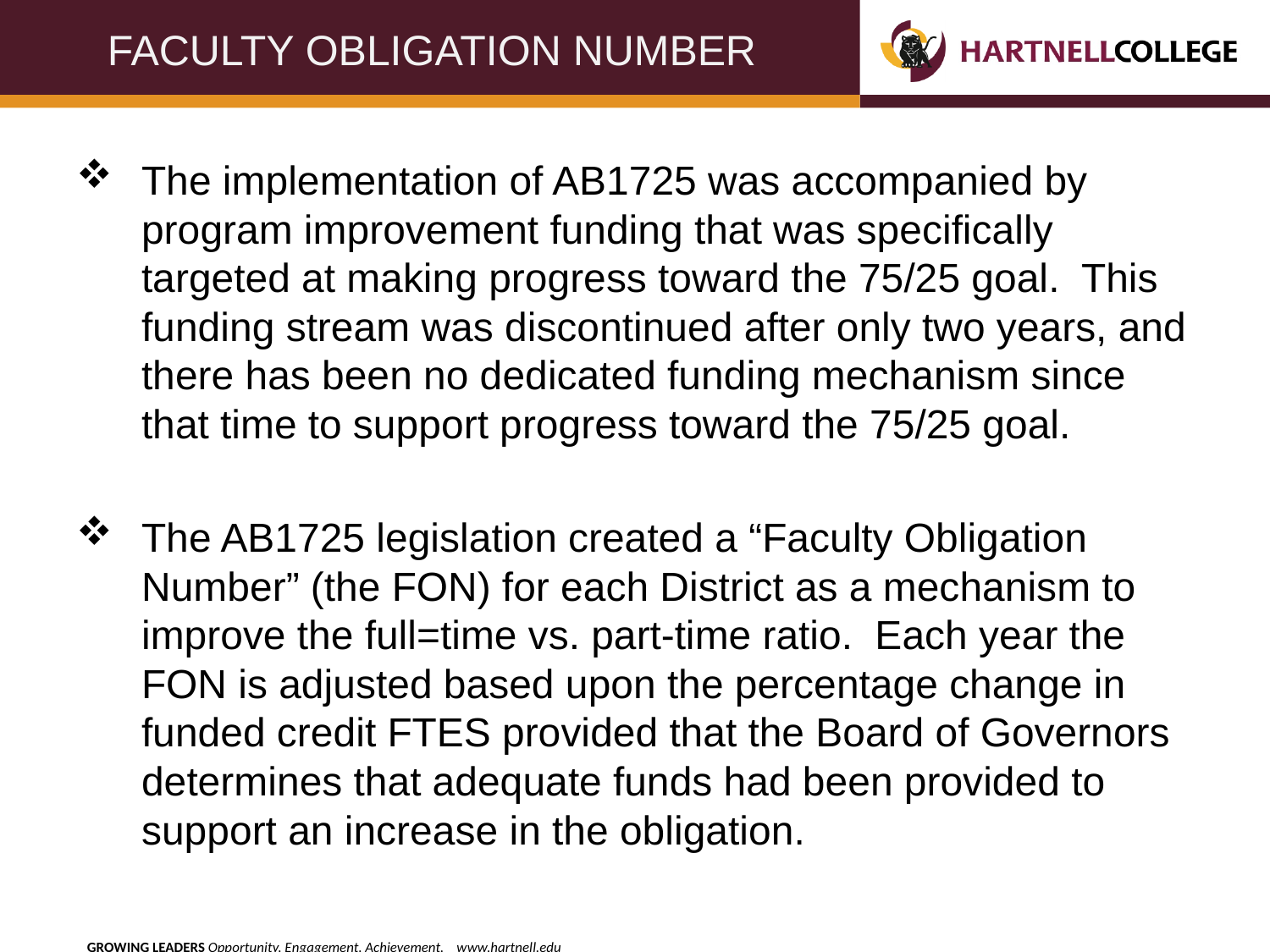

# FACULTY OBLIGATION NUMBER
The implementation of AB1725 was accompanied by program improvement funding that was specifically targeted at making progress toward the 75/25 goal.  This funding stream was discontinued after only two years, and there has been no dedicated funding mechanism since that time to support progress toward the 75/25 goal.

The AB1725 legislation created a “Faculty Obligation Number” (the FON) for each District as a mechanism to improve the full=time vs. part-time ratio.  Each year the FON is adjusted based upon the percentage change in funded credit FTES provided that the Board of Governors determines that adequate funds had been provided to support an increase in the obligation.